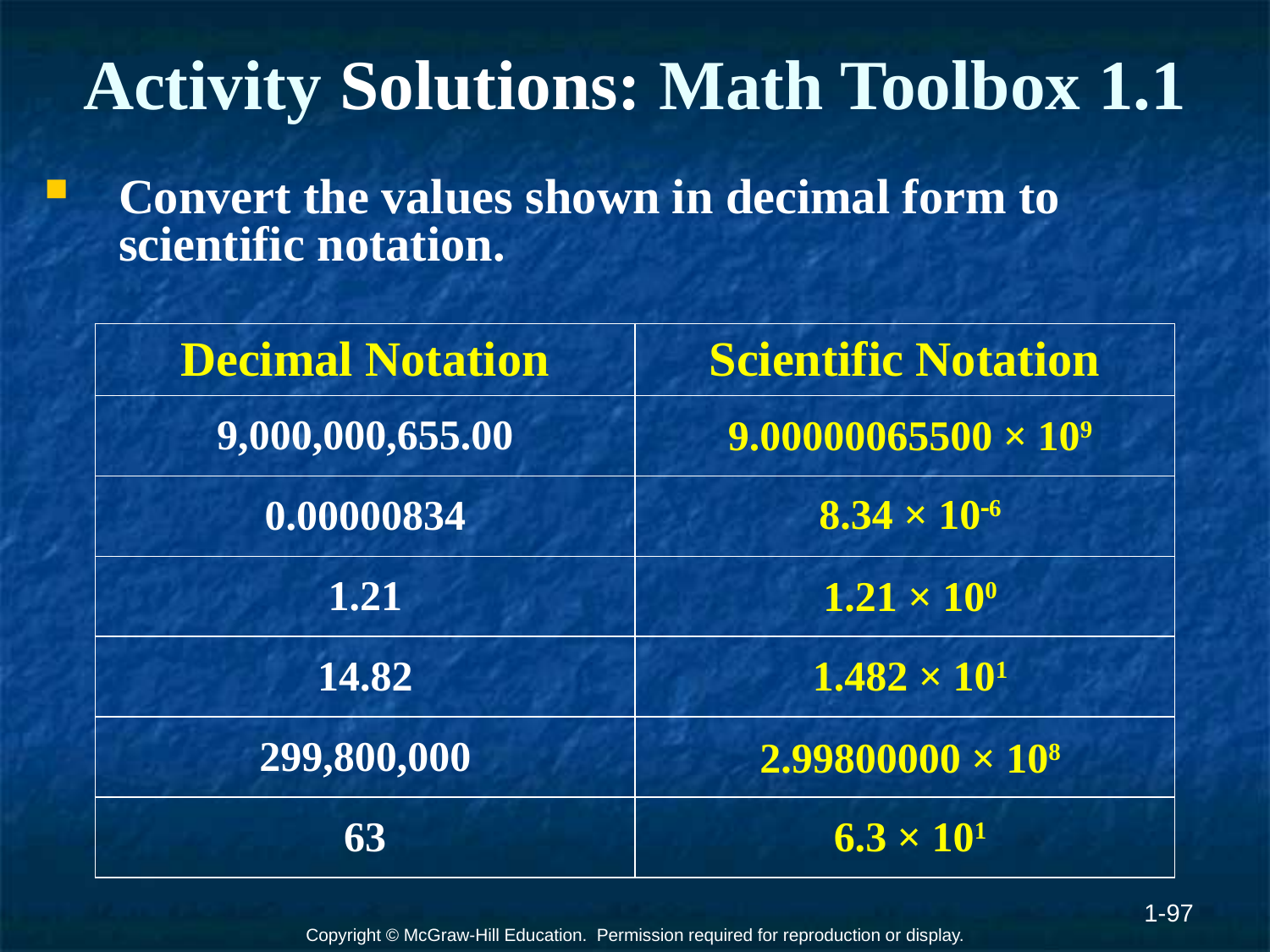

# Activity Solutions: Math Toolbox 1.1
Convert the values shown in decimal form to scientific notation.
| Decimal Notation | Scientific Notation |
| --- | --- |
| 9,000,000,655.00 |  |
| 0.00000834 |  |
| 1.21 |  |
| 14.82 |  |
| 299,800,000 |  |
| 63 |  |
9.00000065500 × 109
8.34 × 10−6
1.21 × 100
1.482 × 101
2.99800000 × 108
6.3 × 101
1-97